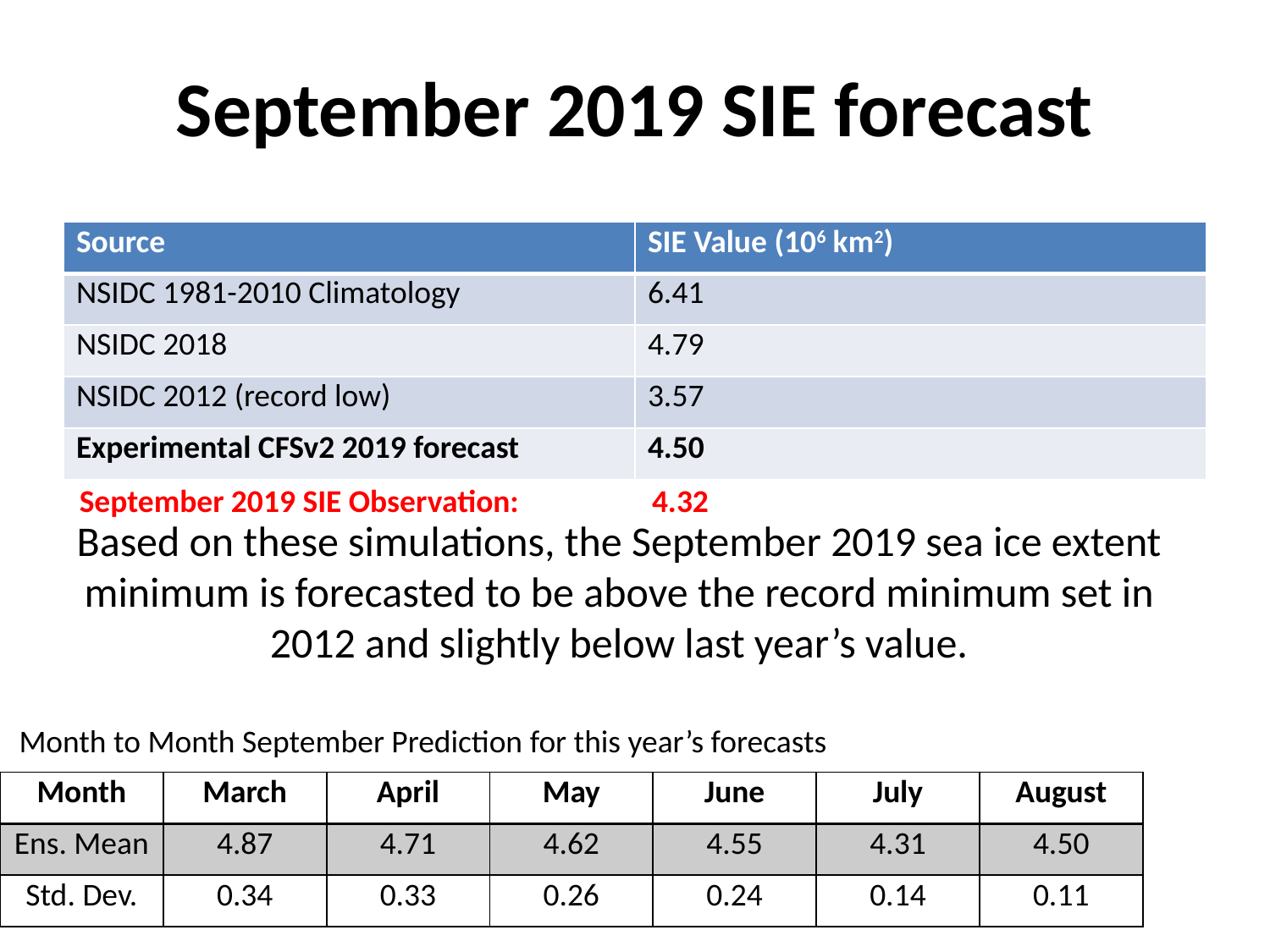

# September 2019 SIE forecast
| Source | SIE Value (106 km2) |
| --- | --- |
| NSIDC 1981-2010 Climatology | 6.41 |
| NSIDC 2018 | 4.79 |
| NSIDC 2012 (record low) | 3.57 |
| Experimental CFSv2 2019 forecast | 4.50 |
September 2019 SIE Observation:	         4.32
Based on these simulations, the September 2019 sea ice extent minimum is forecasted to be above the record minimum set in 2012 and slightly below last year’s value.
Month to Month September Prediction for this year’s forecasts
| Month | March | April | May | June | July | August |
| --- | --- | --- | --- | --- | --- | --- |
| Ens. Mean | 4.87 | 4.71 | 4.62 | 4.55 | 4.31 | 4.50 |
| Std. Dev. | 0.34 | 0.33 | 0.26 | 0.24 | 0.14 | 0.11 |